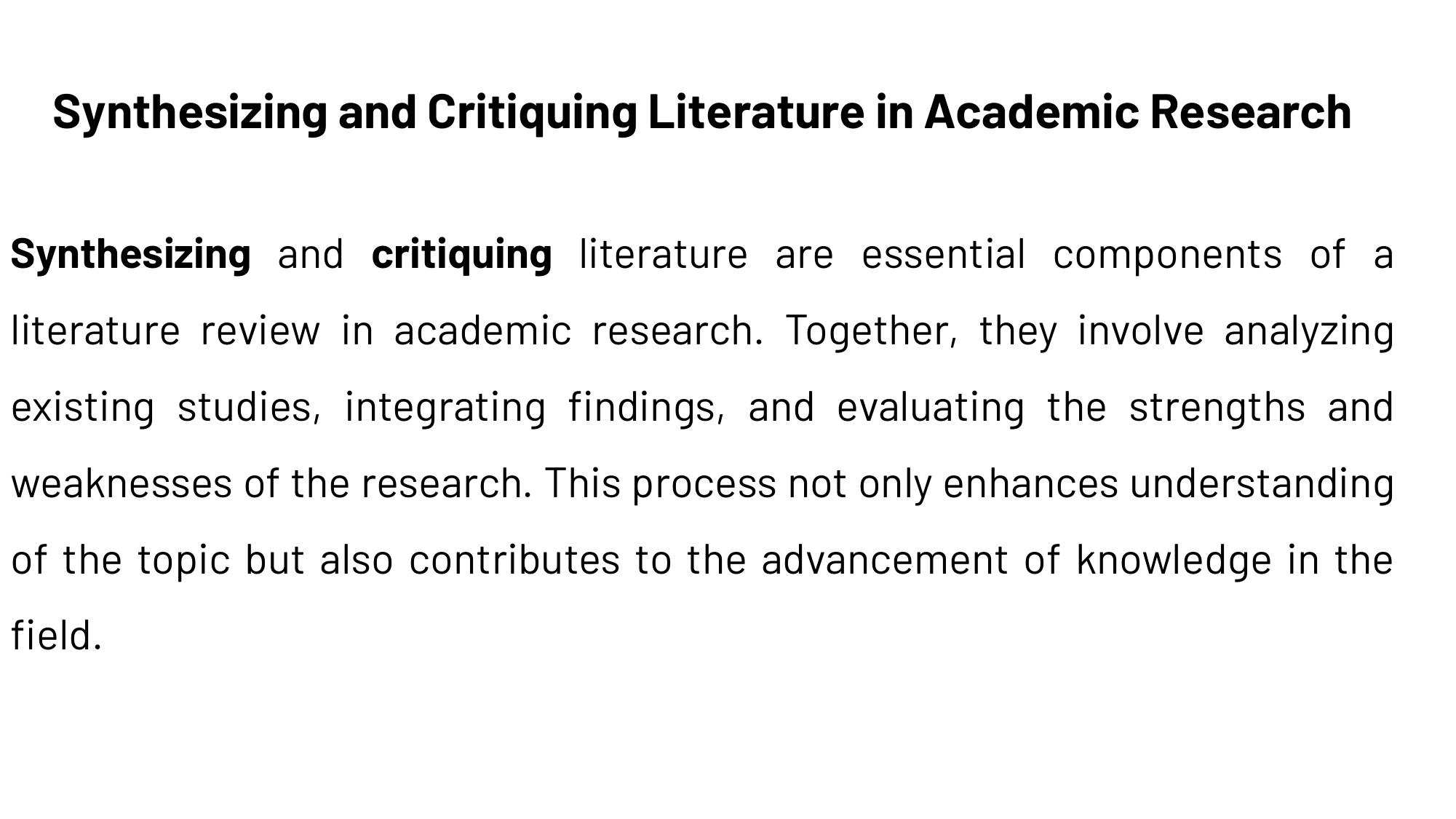

Synthesizing and Critiquing Literature in Academic Research

Synthesizing and critiquing literature are essential components of a literature review in academic research. Together, they involve analyzing existing studies, integrating findings, and evaluating the strengths and weaknesses of the research. This process not only enhances understanding of the topic but also contributes to the advancement of knowledge in the field.